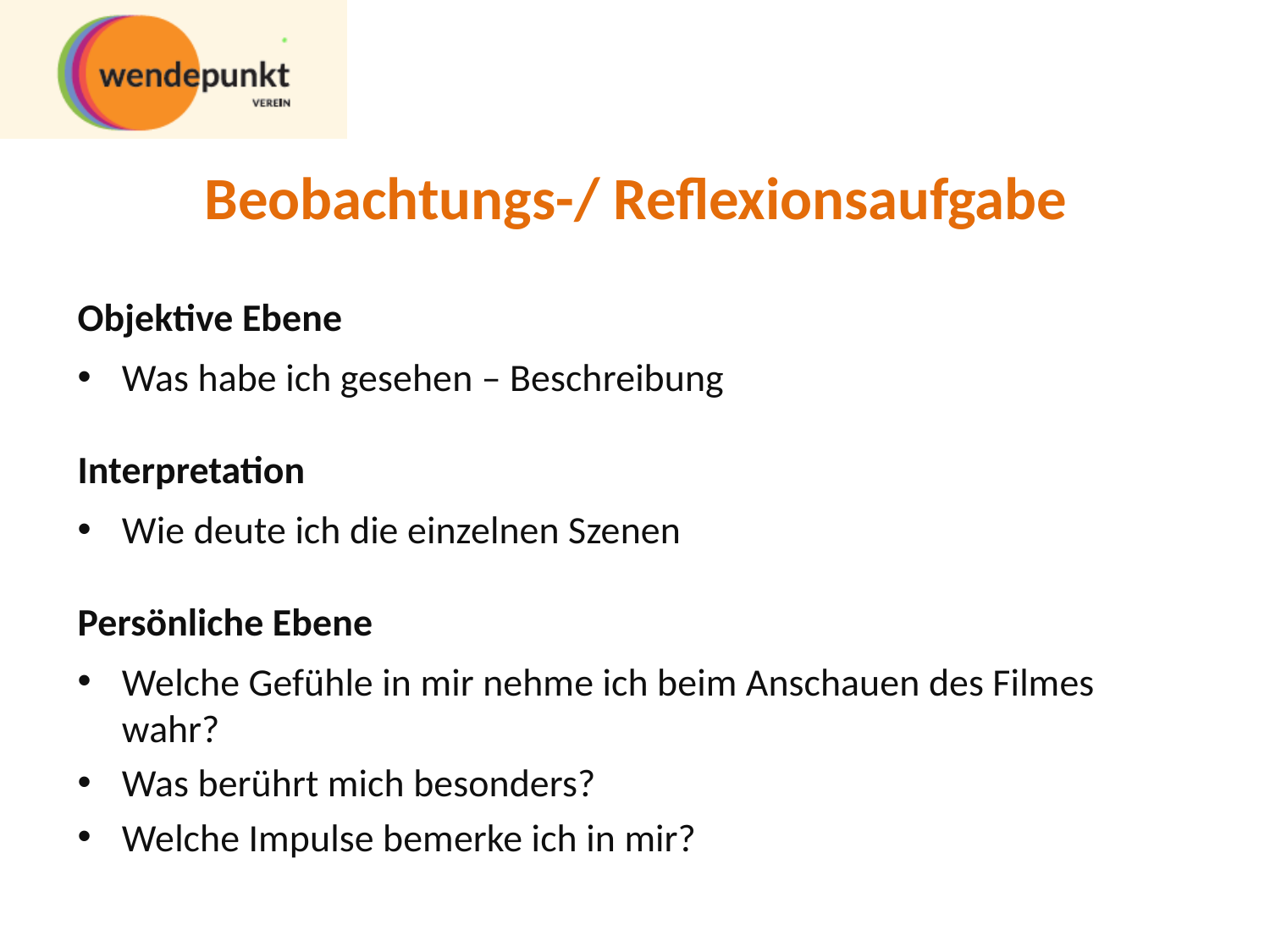

# Beobachtungs-/ Reflexionsaufgabe
Objektive Ebene
Was habe ich gesehen – Beschreibung

Interpretation
Wie deute ich die einzelnen Szenen

Persönliche Ebene
Welche Gefühle in mir nehme ich beim Anschauen des Filmes wahr?
Was berührt mich besonders?
Welche Impulse bemerke ich in mir?